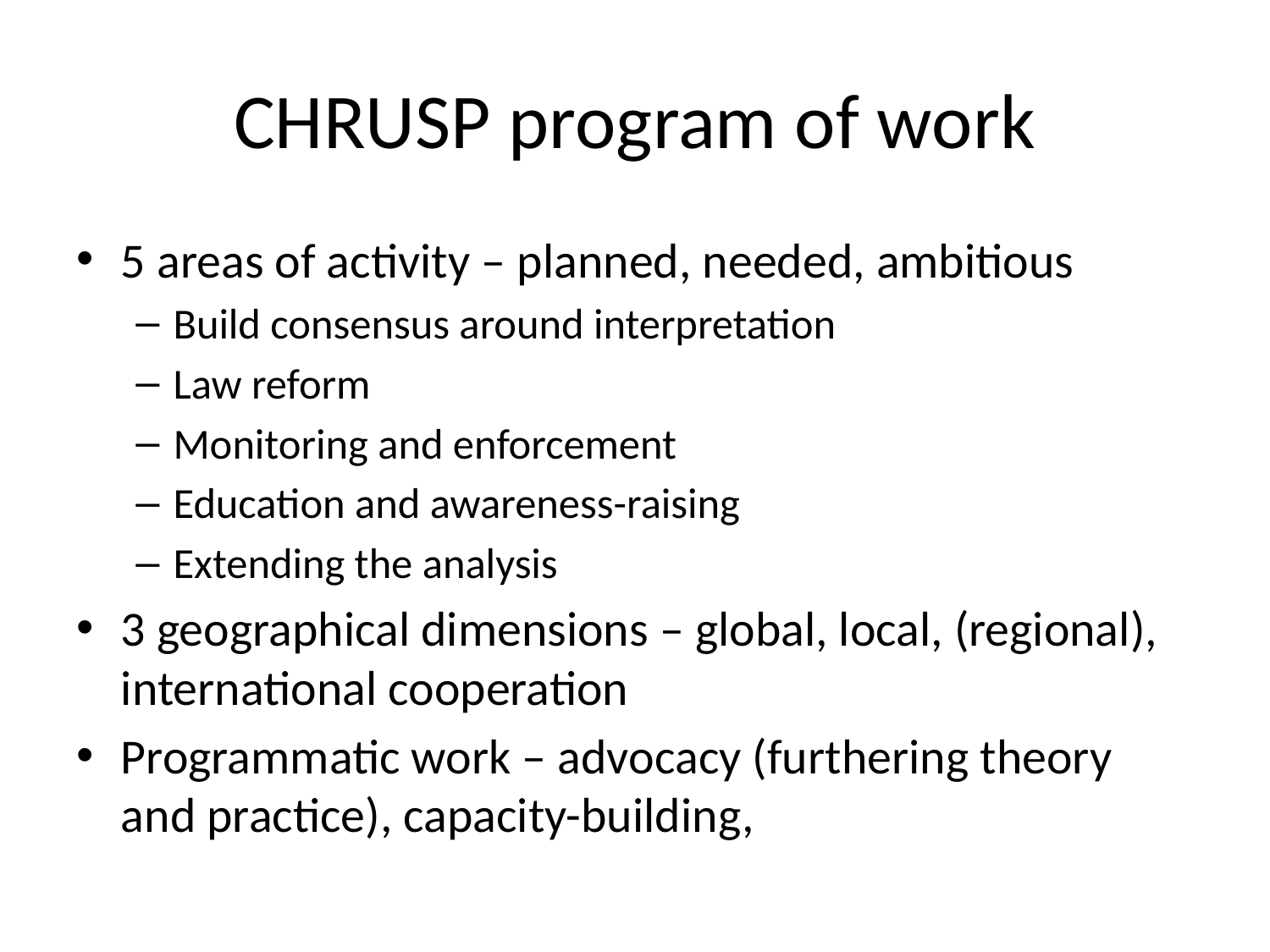

# CHRUSP program of work
5 areas of activity – planned, needed, ambitious
Build consensus around interpretation
Law reform
Monitoring and enforcement
Education and awareness-raising
Extending the analysis
3 geographical dimensions – global, local, (regional), international cooperation
Programmatic work – advocacy (furthering theory and practice), capacity-building,